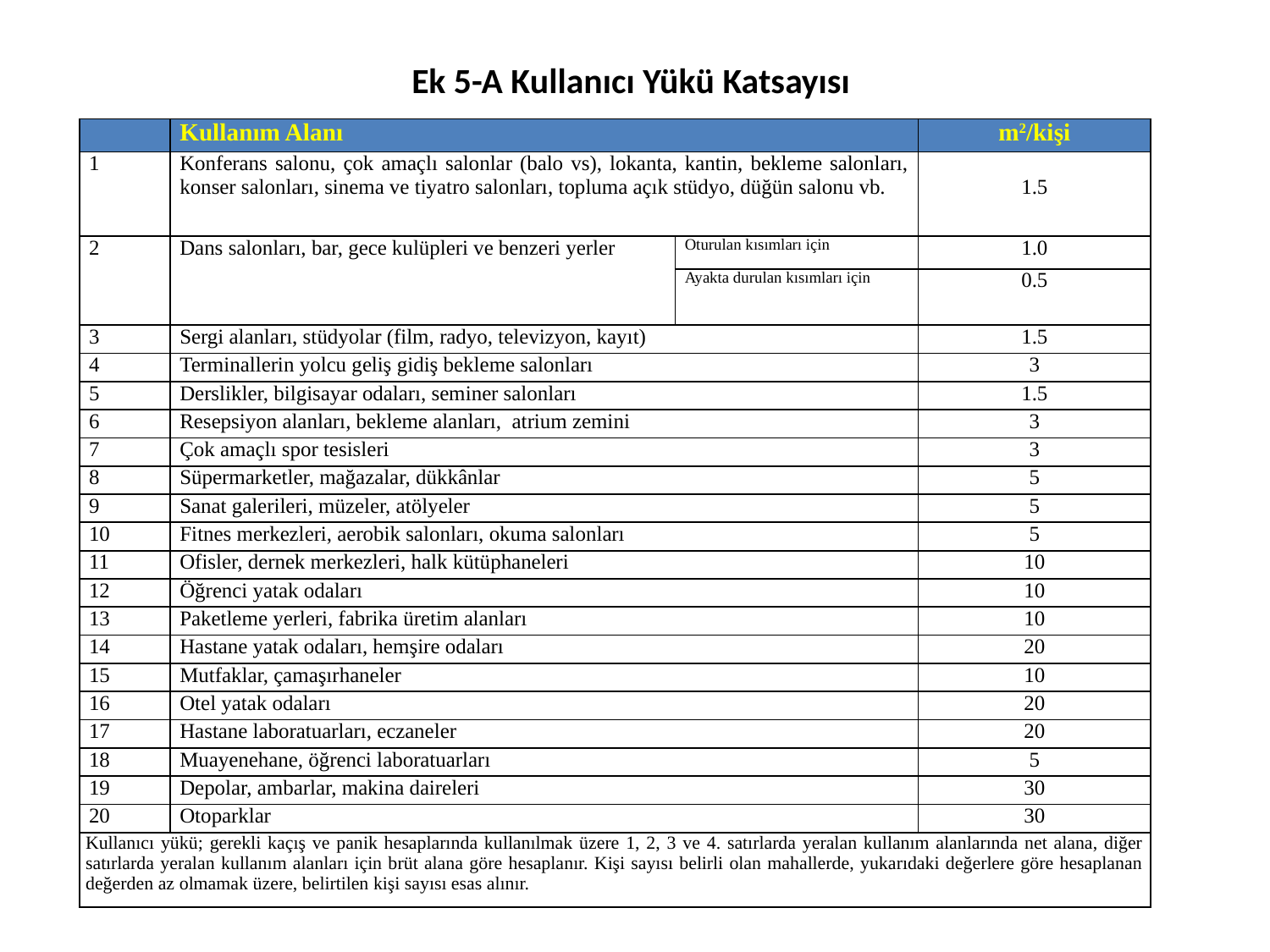

# Ek 5-A Kullanıcı Yükü Katsayısı
|  | Kullanım Alanı |  | m2/kişi |
| --- | --- | --- | --- |
| 1 | Konferans salonu, çok amaçlı salonlar (balo vs), lokanta, kantin, bekleme salonları, konser salonları, sinema ve tiyatro salonları, topluma açık stüdyo, düğün salonu vb. |  | 1.5 |
| 2 | Dans salonları, bar, gece kulüpleri ve benzeri yerler | Oturulan kısımları için | 1.0 |
|  |  | Ayakta durulan kısımları için | 0.5 |
| 3 | Sergi alanları, stüdyolar (film, radyo, televizyon, kayıt) |  | 1.5 |
| 4 | Terminallerin yolcu geliş gidiş bekleme salonları |  | 3 |
| 5 | Derslikler, bilgisayar odaları, seminer salonları |  | 1.5 |
| 6 | Resepsiyon alanları, bekleme alanları, atrium zemini |  | 3 |
| 7 | Çok amaçlı spor tesisleri |  | 3 |
| 8 | Süpermarketler, mağazalar, dükkânlar |  | 5 |
| 9 | Sanat galerileri, müzeler, atölyeler |  | 5 |
| 10 | Fitnes merkezleri, aerobik salonları, okuma salonları |  | 5 |
| 11 | Ofisler, dernek merkezleri, halk kütüphaneleri |  | 10 |
| 12 | Öğrenci yatak odaları |  | 10 |
| 13 | Paketleme yerleri, fabrika üretim alanları |  | 10 |
| 14 | Hastane yatak odaları, hemşire odaları |  | 20 |
| 15 | Mutfaklar, çamaşırhaneler |  | 10 |
| 16 | Otel yatak odaları |  | 20 |
| 17 | Hastane laboratuarları, eczaneler |  | 20 |
| 18 | Muayenehane, öğrenci laboratuarları |  | 5 |
| 19 | Depolar, ambarlar, makina daireleri |  | 30 |
| 20 | Otoparklar |  | 30 |
| Kullanıcı yükü; gerekli kaçış ve panik hesaplarında kullanılmak üzere 1, 2, 3 ve 4. satırlarda yeralan kullanım alanlarında net alana, diğer satırlarda yeralan kullanım alanları için brüt alana göre hesaplanır. Kişi sayısı belirli olan mahallerde, yukarıdaki değerlere göre hesaplanan değerden az olmamak üzere, belirtilen kişi sayısı esas alınır. |  |  |  |